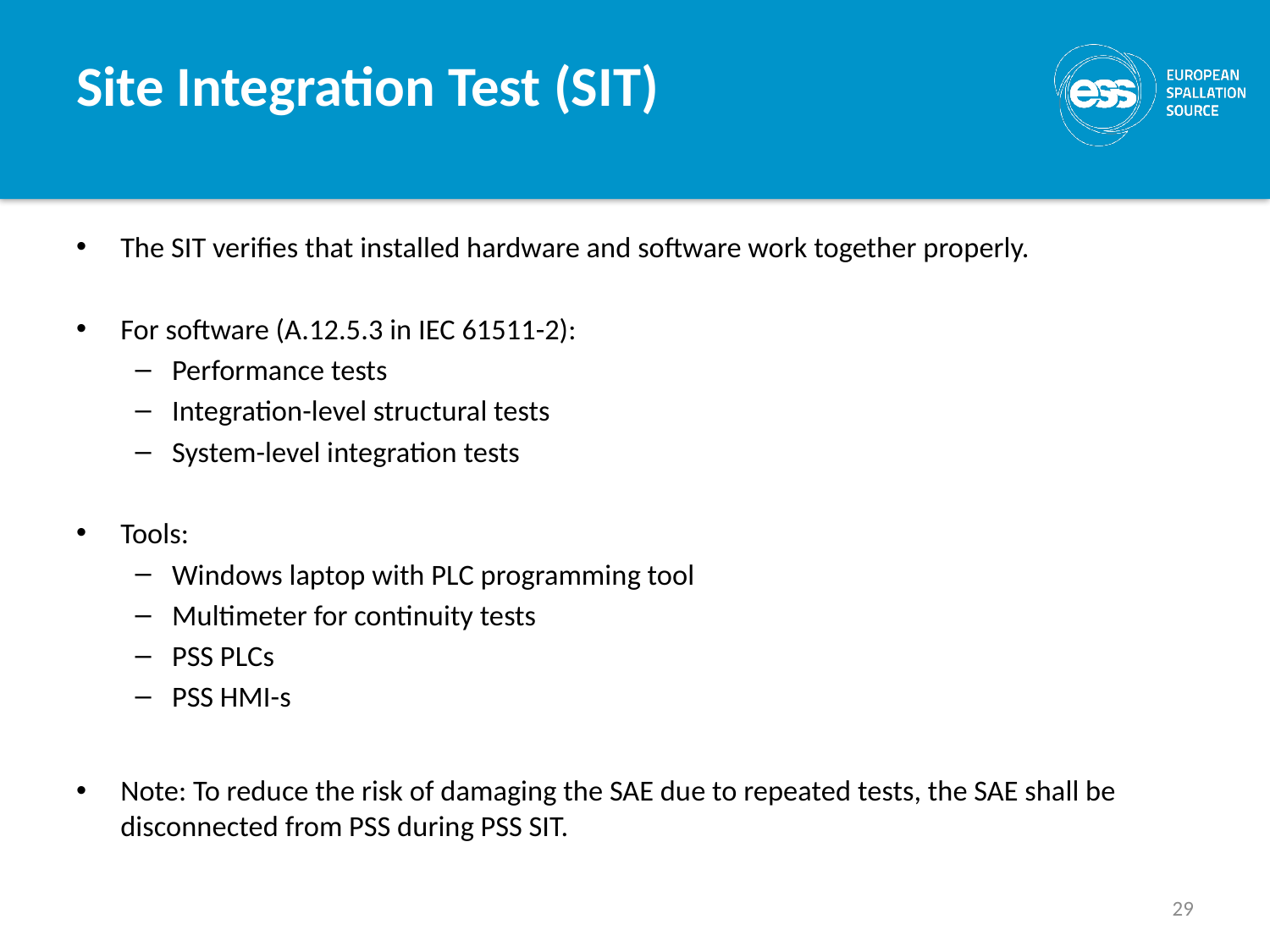

# Site Integration Test (SIT)
The SIT verifies that installed hardware and software work together properly.

For software (A.12.5.3 in IEC 61511-2):
Performance tests
Integration-level structural tests
System-level integration tests

Tools:
Windows laptop with PLC programming tool
Multimeter for continuity tests
PSS PLCs
PSS HMI-s

Note: To reduce the risk of damaging the SAE due to repeated tests, the SAE shall be disconnected from PSS during PSS SIT.
29